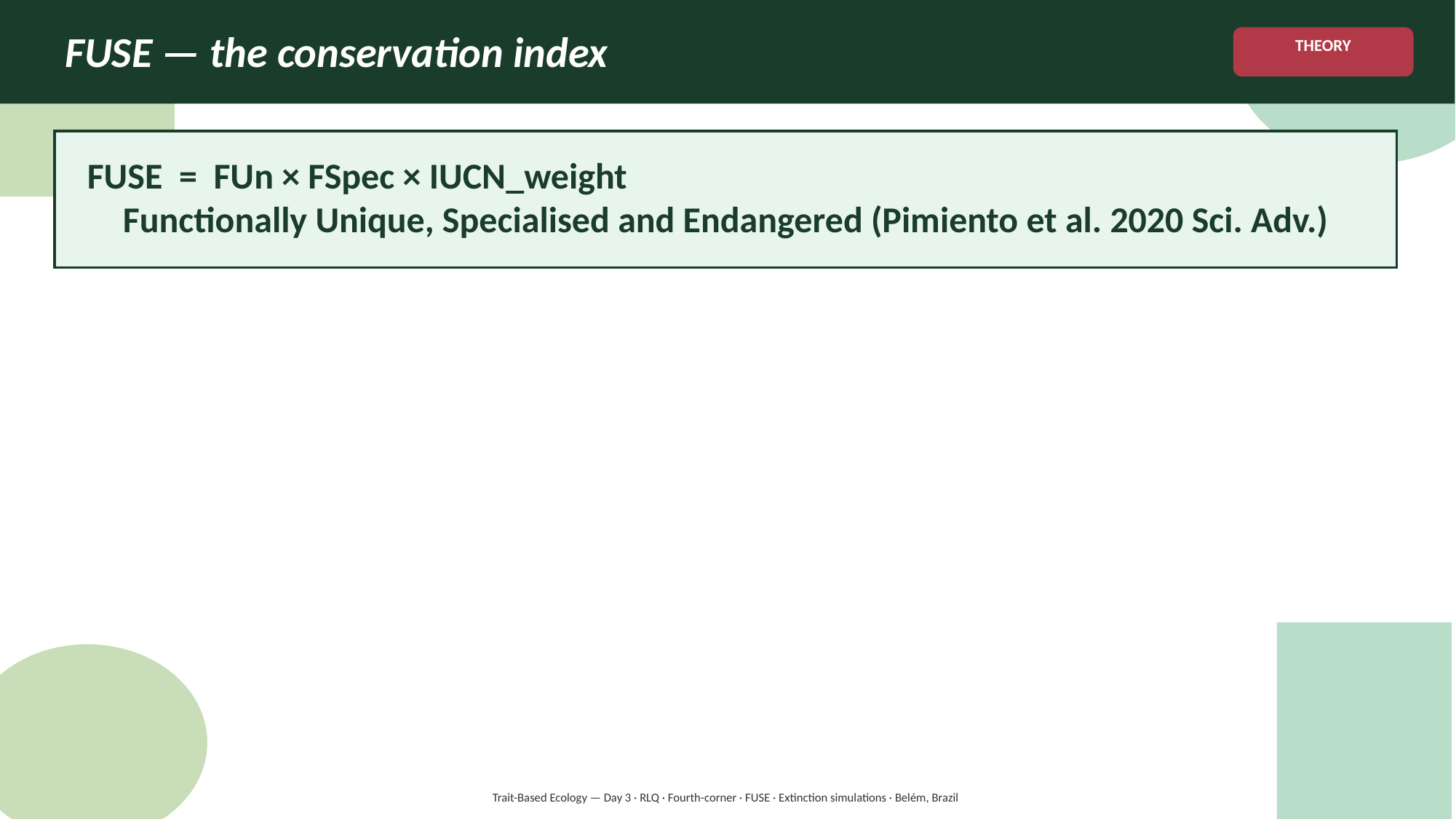

FUSE — the conservation index

THEORY

FUSE  =  FUn × FSpec × IUCN_weight
Functionally Unique, Specialised and Endangered (Pimiento et al. 2020 Sci. Adv.)

Trait-Based Ecology — Day 3 · RLQ · Fourth-corner · FUSE · Extinction simulations · Belém, Brazil